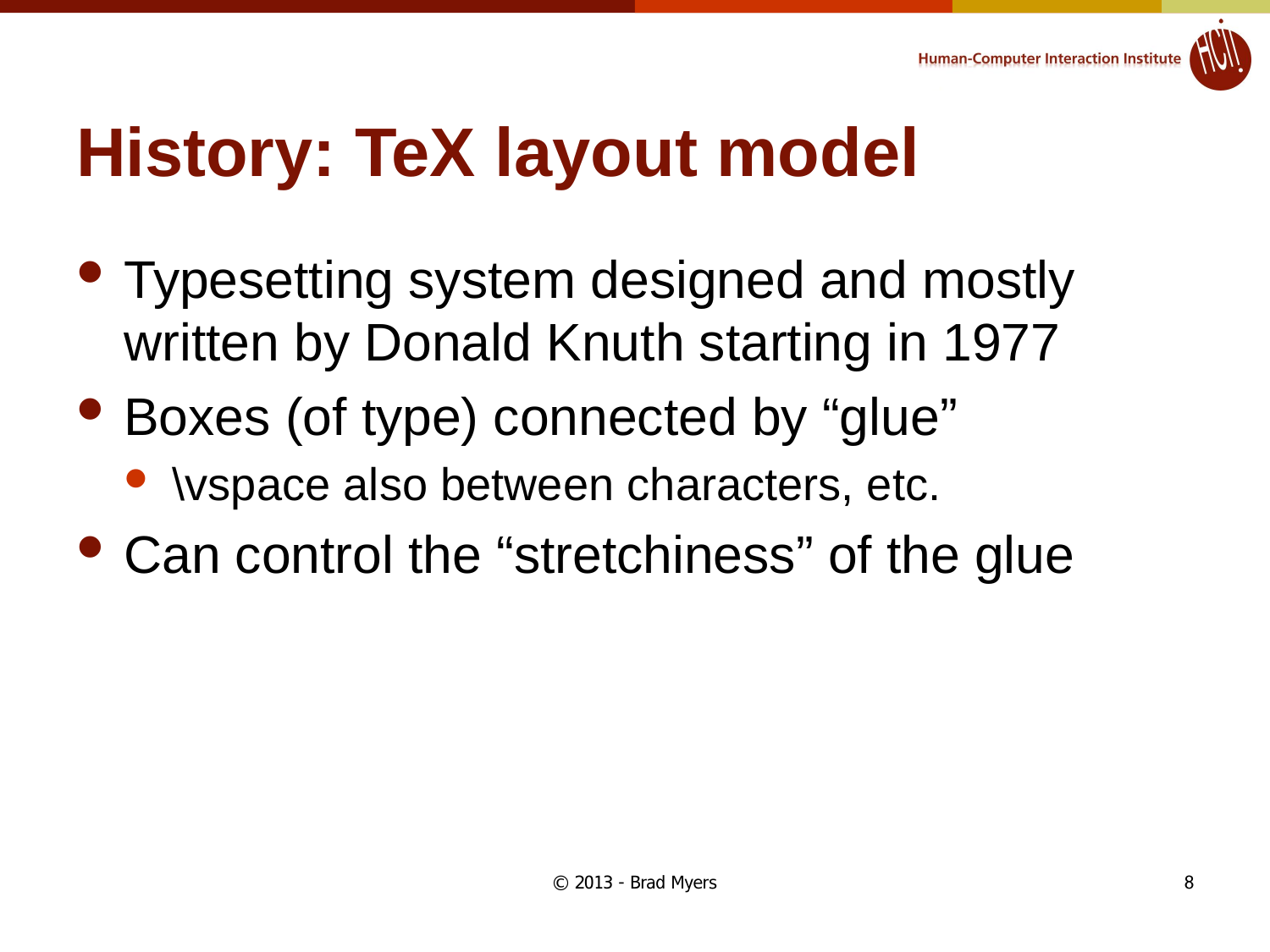

# History: TeX layout model
Typesetting system designed and mostly written by Donald Knuth starting in 1977
Boxes (of type) connected by “glue”
\vspace also between characters, etc.
Can control the “stretchiness” of the glue

© 2013 - Brad Myers
8